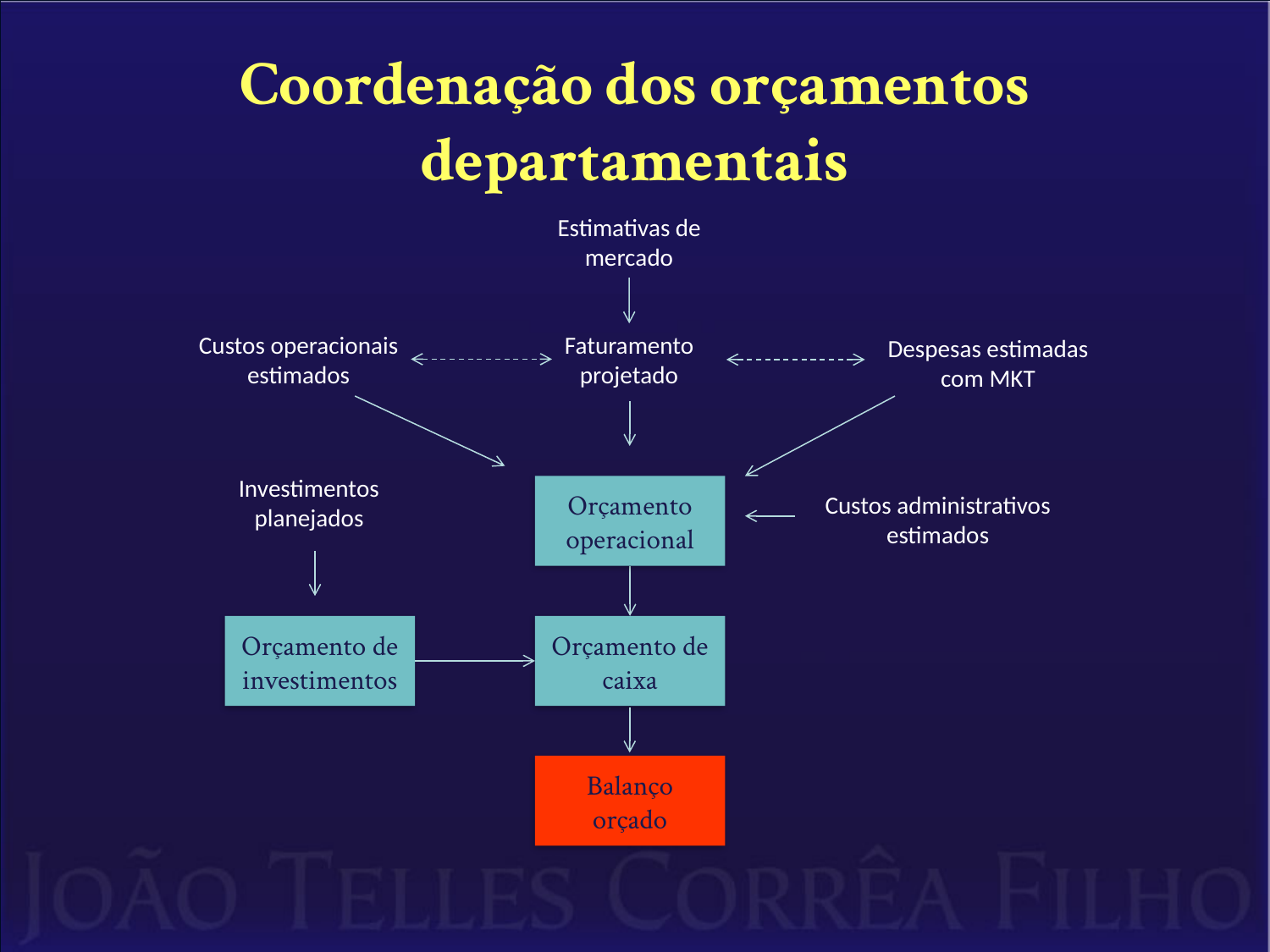

# Coordenação dos orçamentos departamentais
Estimativas de
mercado
Custos operacionais
estimados
Faturamento
projetado
Despesas estimadas
com MKT
Orçamento operacional
Custos administrativos
estimados
Investimentos
planejados
Orçamento de investimentos
Orçamento de caixa
Balanço orçado